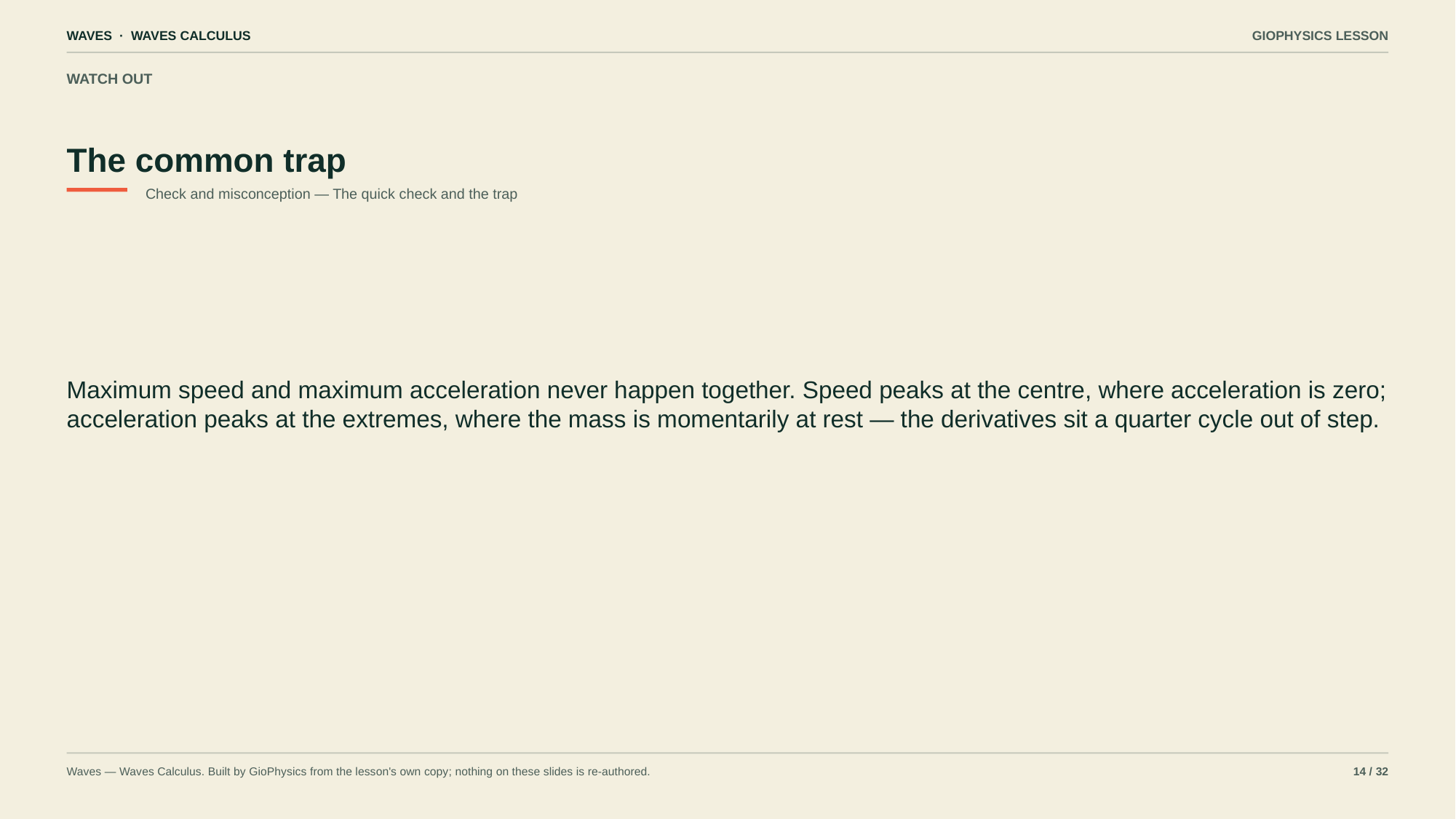

WAVES  ·  WAVES CALCULUS
GIOPHYSICS LESSON

WATCH OUT
The common trap
Check and misconception — The quick check and the trap

Maximum speed and maximum acceleration never happen together. Speed peaks at the centre, where acceleration is zero; acceleration peaks at the extremes, where the mass is momentarily at rest — the derivatives sit a quarter cycle out of step.

Waves — Waves Calculus. Built by GioPhysics from the lesson's own copy; nothing on these slides is re-authored.
14 / 32